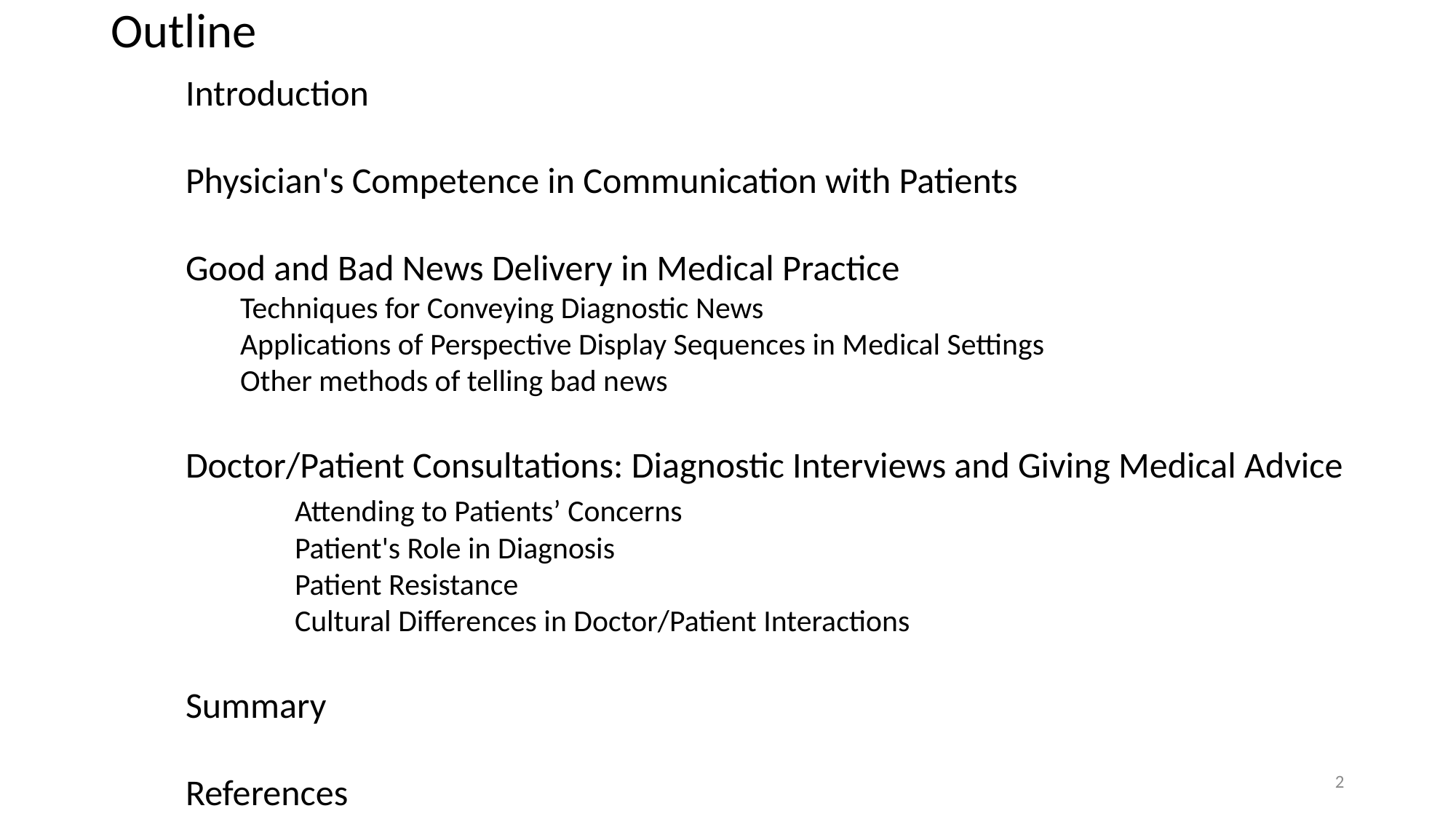

# Outline
Introduction

Physician's Competence in Communication with Patients

Good and Bad News Delivery in Medical Practice
Techniques for Conveying Diagnostic News
Applications of Perspective Display Sequences in Medical Settings
Other methods of telling bad news

Doctor/Patient Consultations: Diagnostic Interviews and Giving Medical Advice
	Attending to Patients’ Concerns
	Patient's Role in Diagnosis
	Patient Resistance
	Cultural Differences in Doctor/Patient Interactions

Summary

References

2